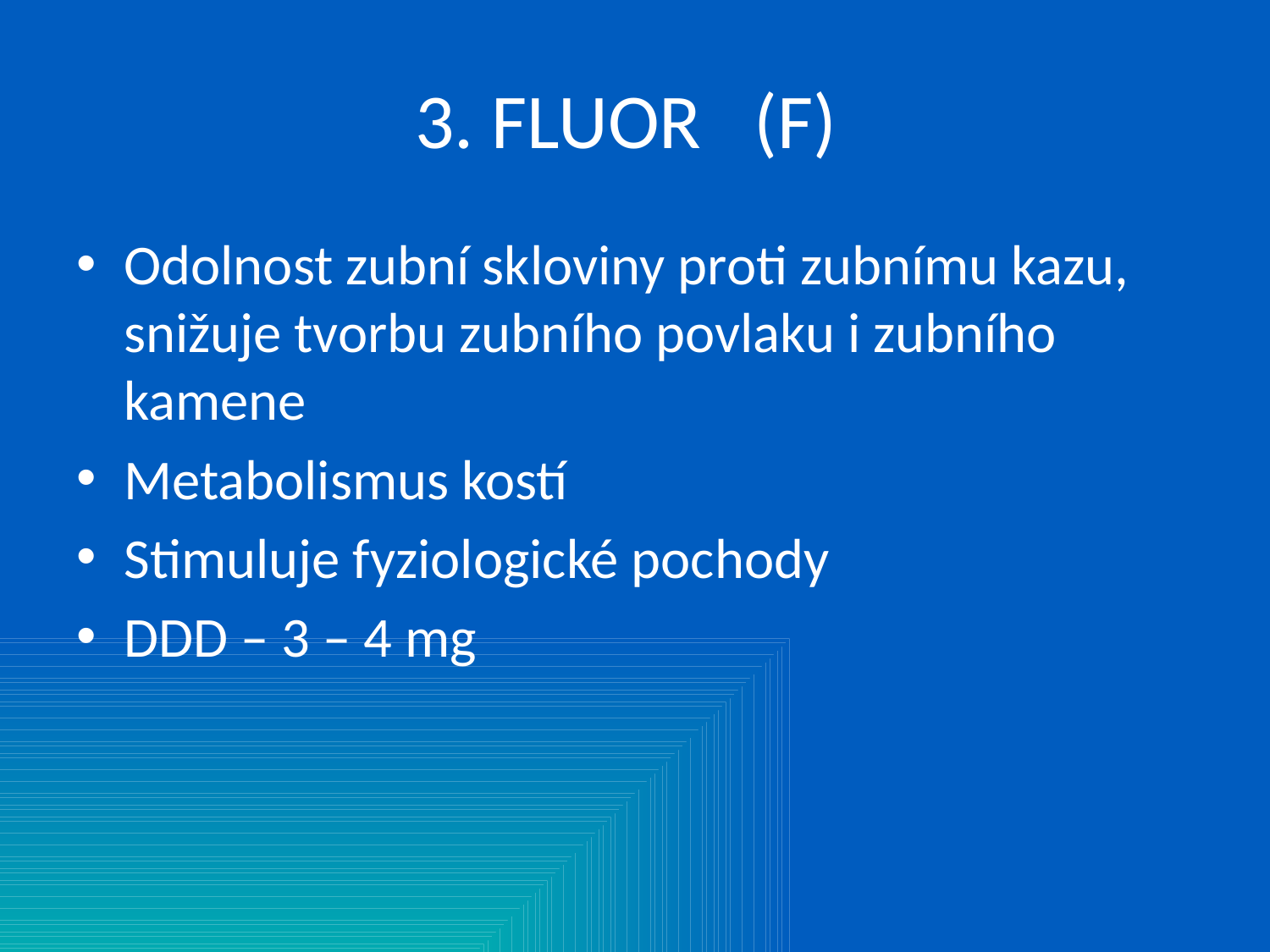

# 3. FLUOR   (F)
Odolnost zubní skloviny proti zubnímu kazu, snižuje tvorbu zubního povlaku i zubního kamene
Metabolismus kostí
Stimuluje fyziologické pochody
DDD – 3 – 4 mg